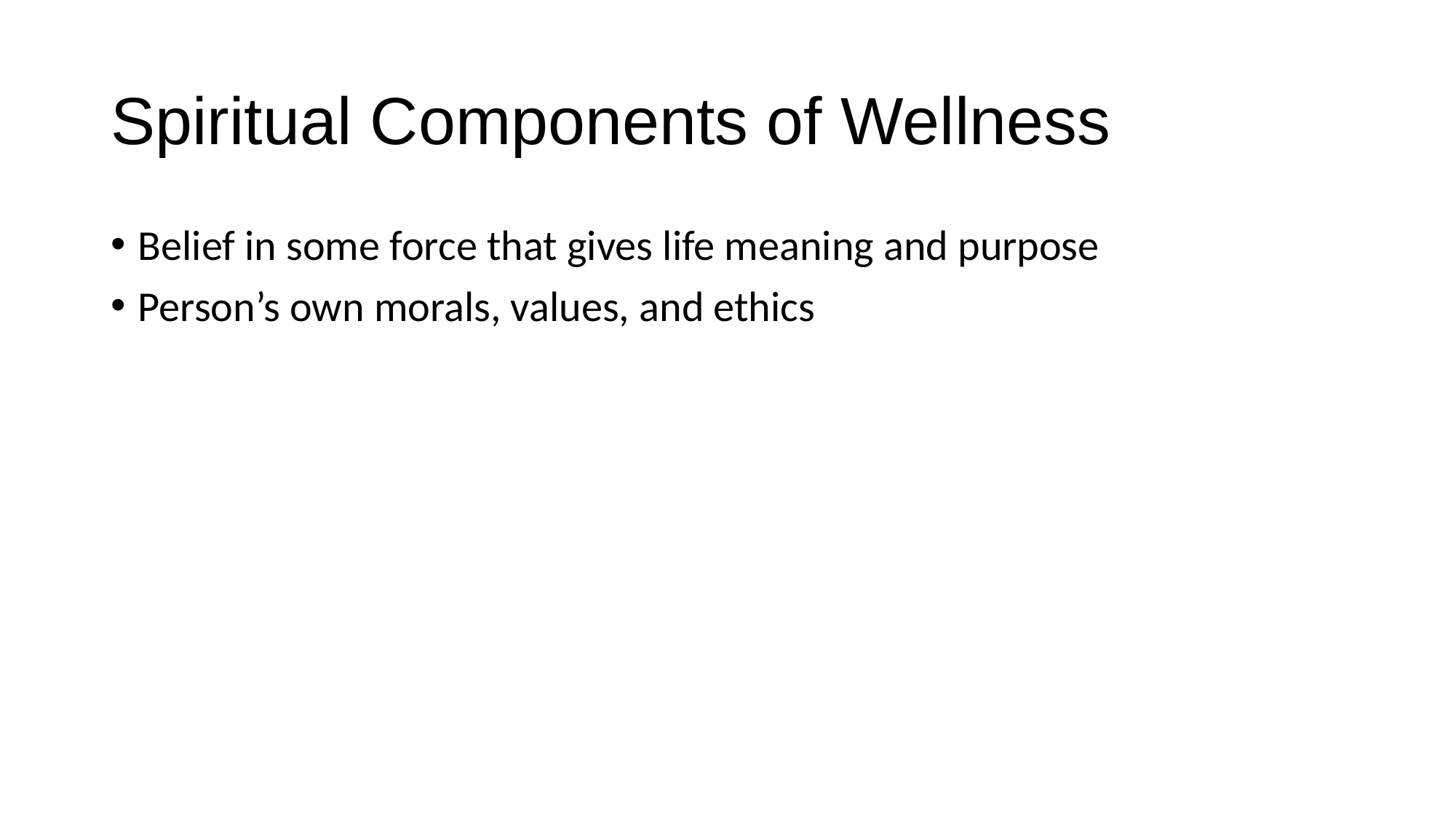

# Spiritual Components of Wellness
Belief in some force that gives life meaning and purpose
Person’s own morals, values, and ethics